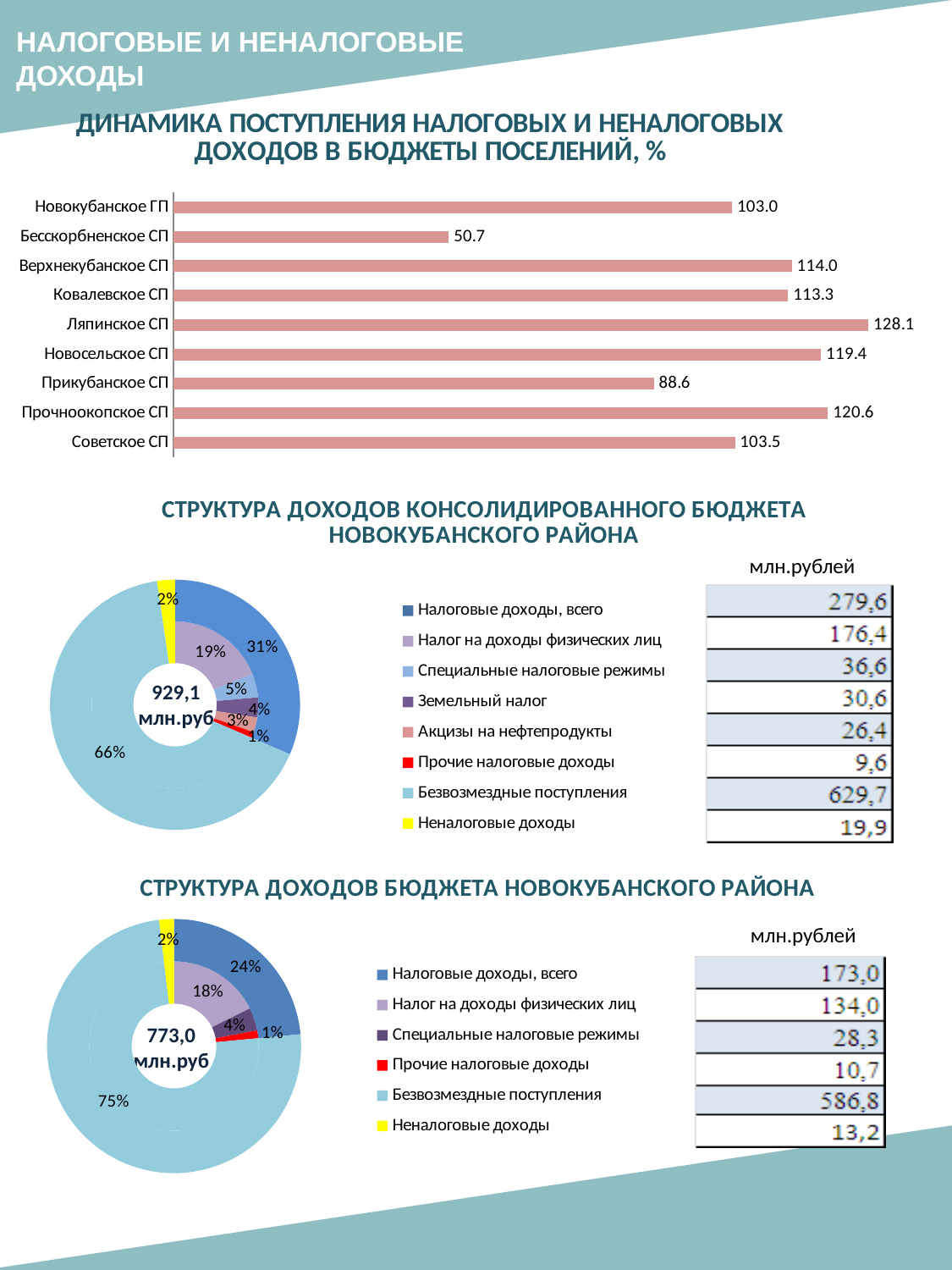

НАЛОГОВЫЕ И НЕНАЛОГОВЫЕ ДОХОДЫ

### Chart: ДИНАМИКА ПОСТУПЛЕНИЯ НАЛОГОВЫХ И НЕНАЛОГОВЫХ ДОХОДОВ В БЮДЖЕТЫ ПОСЕЛЕНИЙ, %

| Category |  |
|---|---|
| Новокубанское ГП | 102.99236088294153 |
| Бесскорбненское СП | 50.7494160827494 |
| Верхнекубанское СП | 113.98646101394876 |
| Ковалевское СП | 113.30695331785469 |
| Ляпинское СП | 128.09136901064898 |
| Новосельское СП | 119.39570092672957 |
| Прикубанское СП | 88.56892383326446 |
| Прочноокопское СП | 120.64707083078174 |
| Советское СП | 103.51820204385925 |

### Chart: СТРУКТУРА ДОХОДОВ КОНСОЛИДИРОВАННОГО БЮДЖЕТА НОВОКУБАНСКОГО РАЙОНА

| Category |  |  |
|---|---|---|
| Налоговые доходы, всего | None | 242.85262 |
| Налог на доходы физических лиц | 146.58755 | None |
| Специальные налоговые режимы | 35.417739999999995 | None |
| Земельный налог | 29.901989999999998 | None |
| Акцизы на нефтепродукты | 22.309269999999998 | None |
| Прочие налоговые доходы | 8.63607 | None |
| Безвозмездные поступления | 510.9 | 510.9 |
| Неналоговые доходы | 17.694290000000002 | 17.694290000000002 |
млн.рублей
| 242,9 |
| --- |
| 146,6 |
| 35,4 |
| 29,9 |
| 22,3 |
| 8,6 |
| 510,9 |
| 17,7 |
929,1 млн.руб

### Chart: СТРУКТУРА ДОХОДОВ БЮДЖЕТА НОВОКУБАНСКОГО РАЙОНА

| Category |  |  |
|---|---|---|
| Налоговые доходы, всего | None | 148.15362000000002 |
| Налог на доходы физических лиц | 111.39703 | None |
| Специальные налоговые режимы | 27.44593 | None |
| Прочие налоговые доходы | 9.31066 | None |
| Безвозмездные поступления | 470.1 | 470.1 |
| Неналоговые доходы | 11.806899999999999 | 11.806899999999999 |
млн.рублей
| 148,2 |
| --- |
| 111,4 |
| 27,4 |
| 9,3 |
| 470,1 |
| 11,8 |
773,0 млн.руб